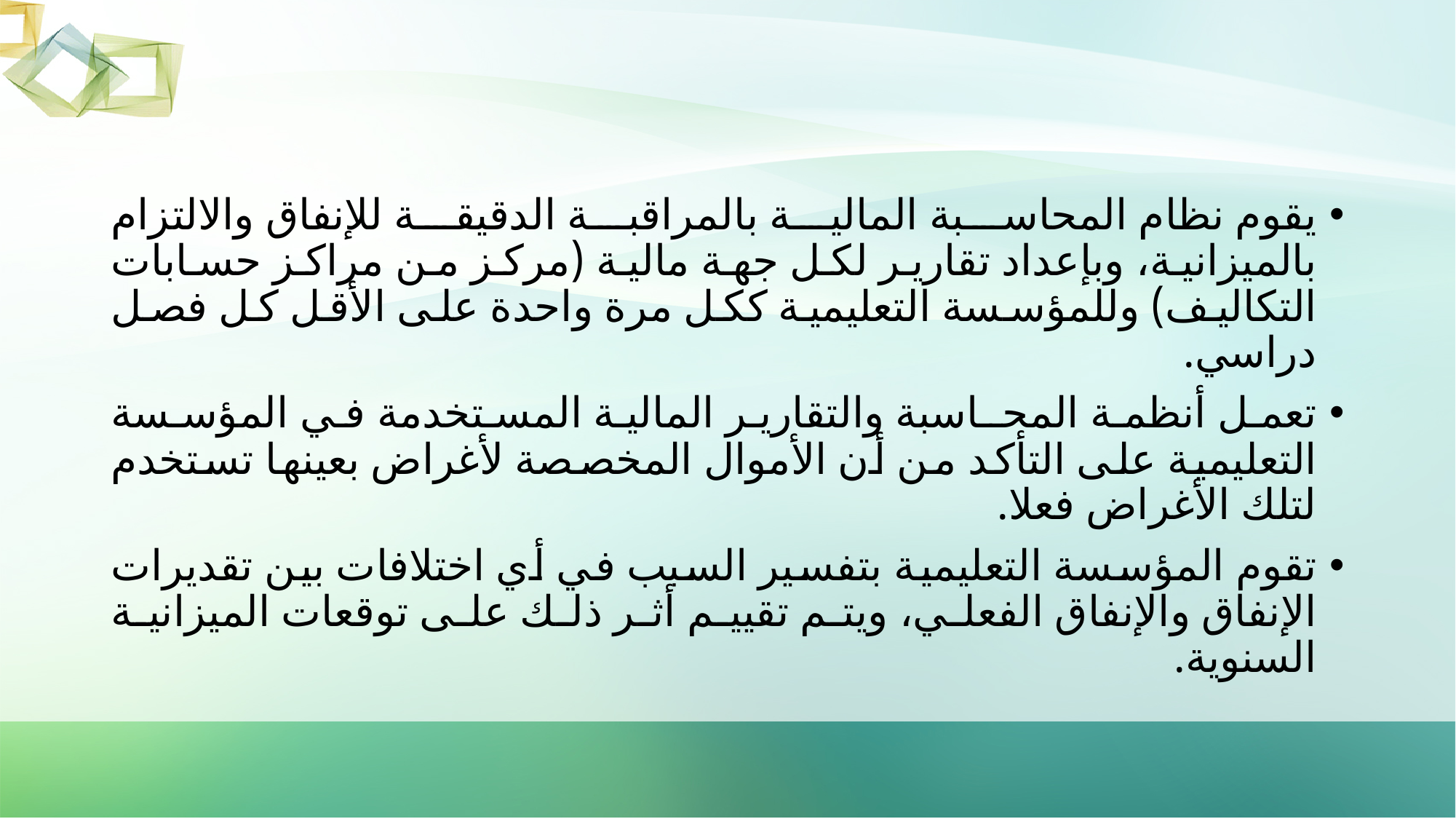

يقوم نظام المحاسبة المالية بالمراقبة الدقيقة للإنفاق والالتزام بالميزانية، وبإعداد تقارير لكل جهة مالية (مركز من مراكز حسابات التكاليف) وللمؤسسة التعليمية ككل مرة واحدة على الأقل كل فصل دراسي.
تعمل أنظمة المحـاسبة والتقارير المالية المستخدمة في المؤسسة التعليمية على التأكد من أن الأموال المخصصة لأغراض بعينها تستخدم لتلك الأغراض فعلا.
تقوم المؤسسة التعليمية بتفسير السبب في أي اختلافات بين تقديرات الإنفاق والإنفاق الفعلي، ويتم تقييم أثر ذلك على توقعات الميزانية السنوية.